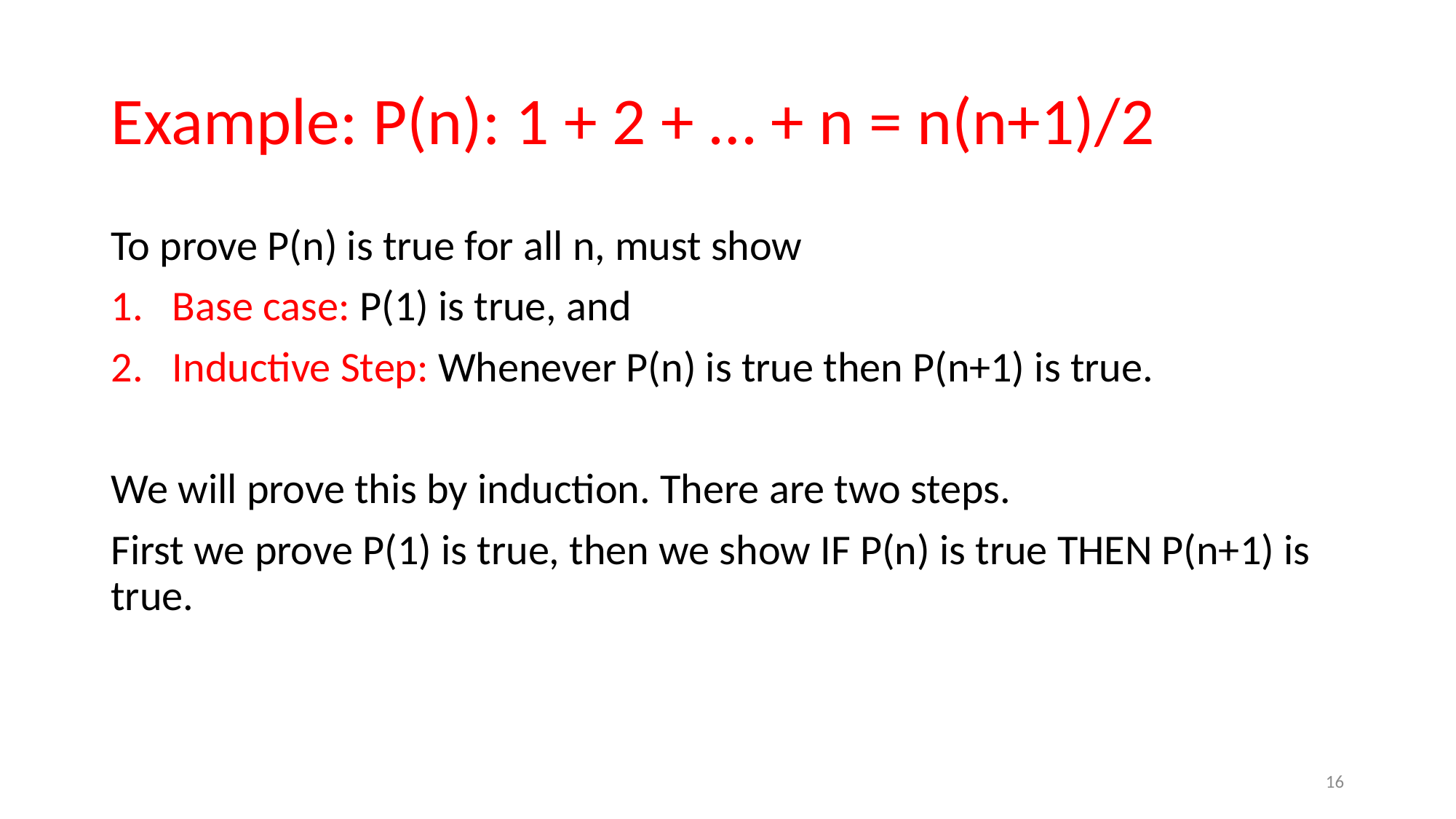

# Example: P(n): 1 + 2 + … + n = n(n+1)/2
To prove P(n) is true for all n, must show
Base case: P(1) is true, and
Inductive Step: Whenever P(n) is true then P(n+1) is true.

We will prove this by induction. There are two steps.
First we prove P(1) is true, then we show IF P(n) is true THEN P(n+1) is true.
16